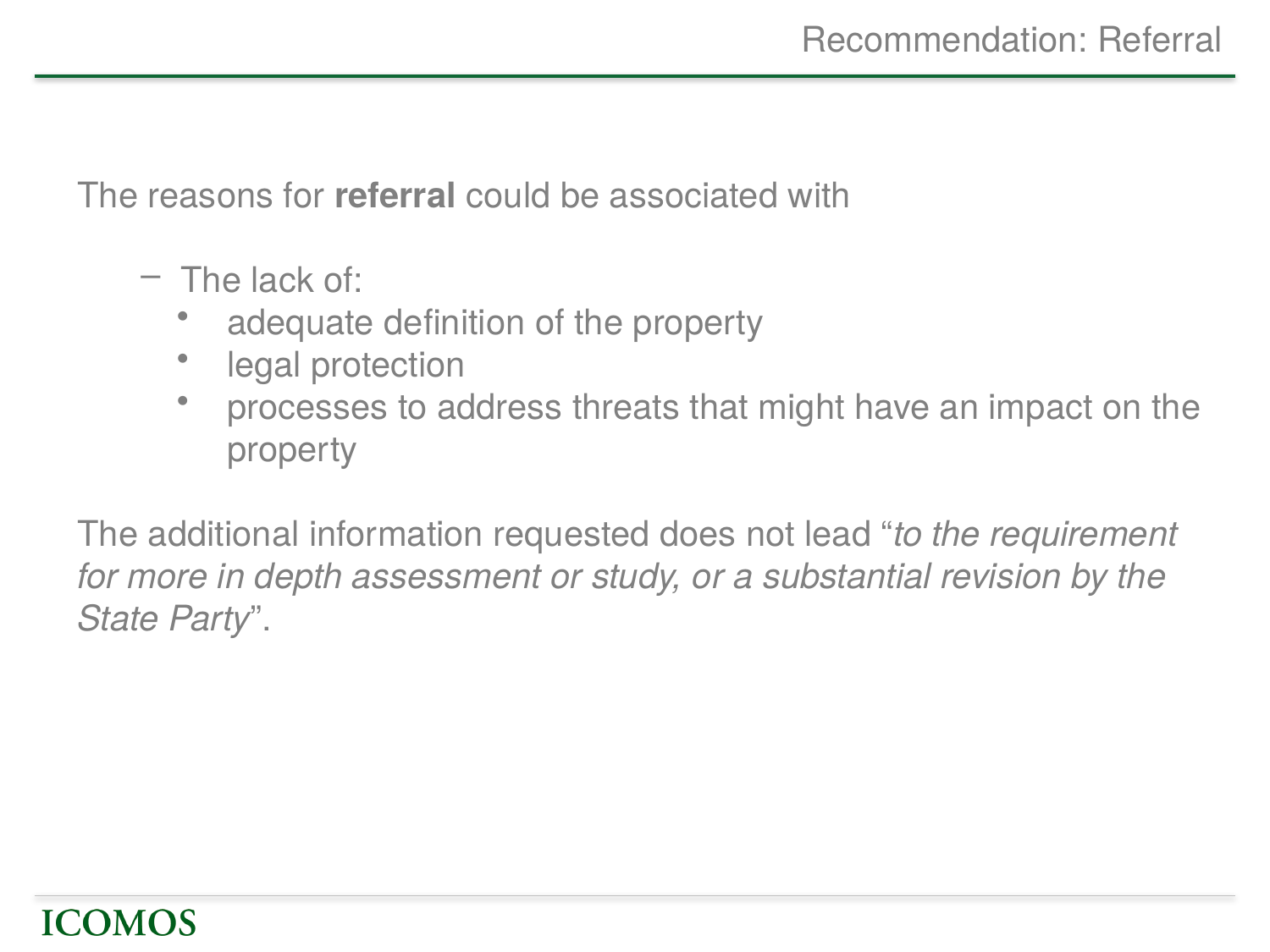

# Recommendation: Referral
The reasons for referral could be associated with

The lack of:
adequate definition of the property
legal protection
processes to address threats that might have an impact on the property

The additional information requested does not lead “to the requirement for more in depth assessment or study, or a substantial revision by the State Party”.